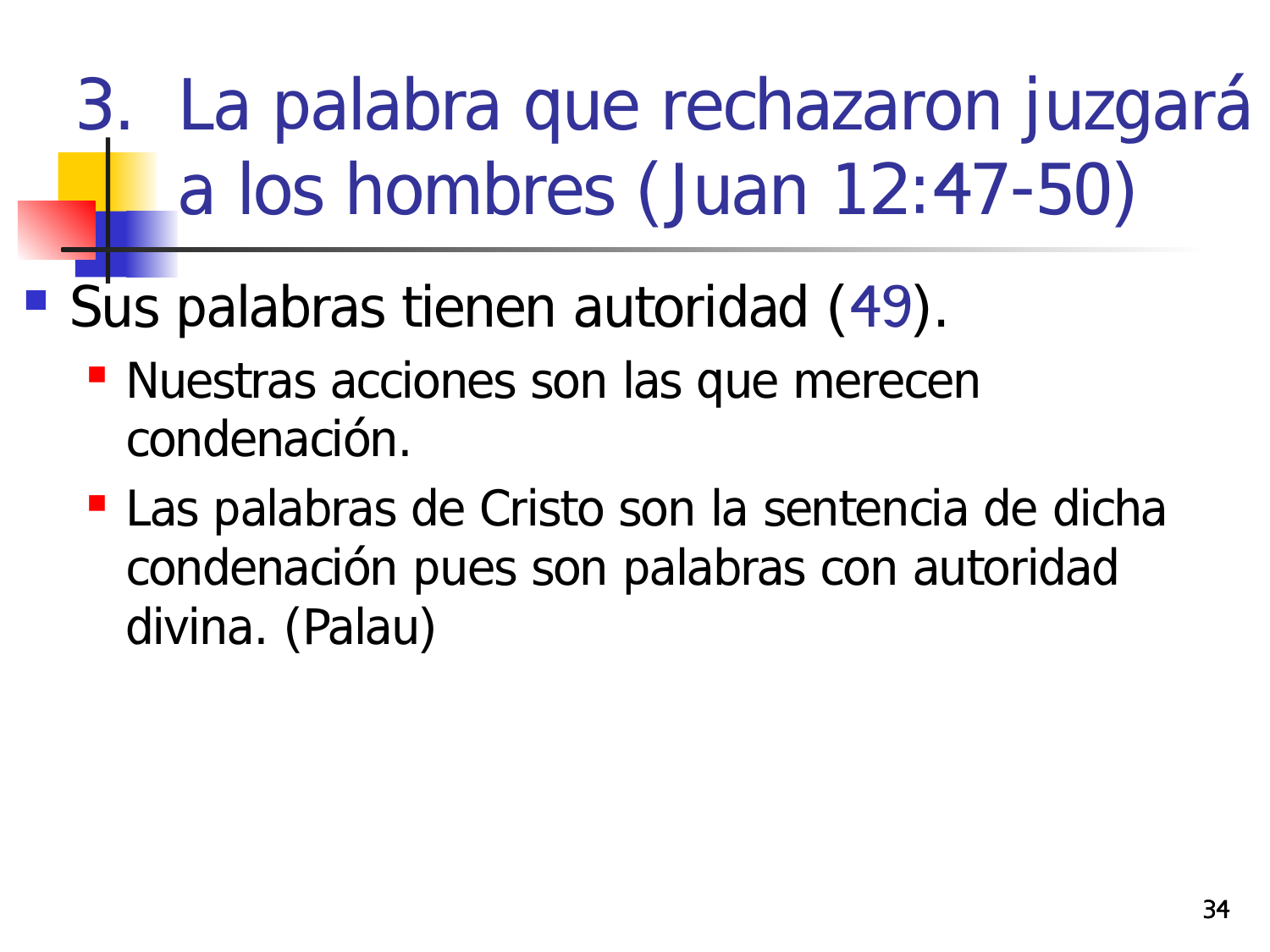

# La palabra que rechazaron juzgará a los hombres (Juan 12:47-50)
Sus palabras tienen autoridad (49).
Nuestras acciones son las que merecen condenación.
Las palabras de Cristo son la sentencia de dicha condenación pues son palabras con autoridad divina. (Palau)

34
34